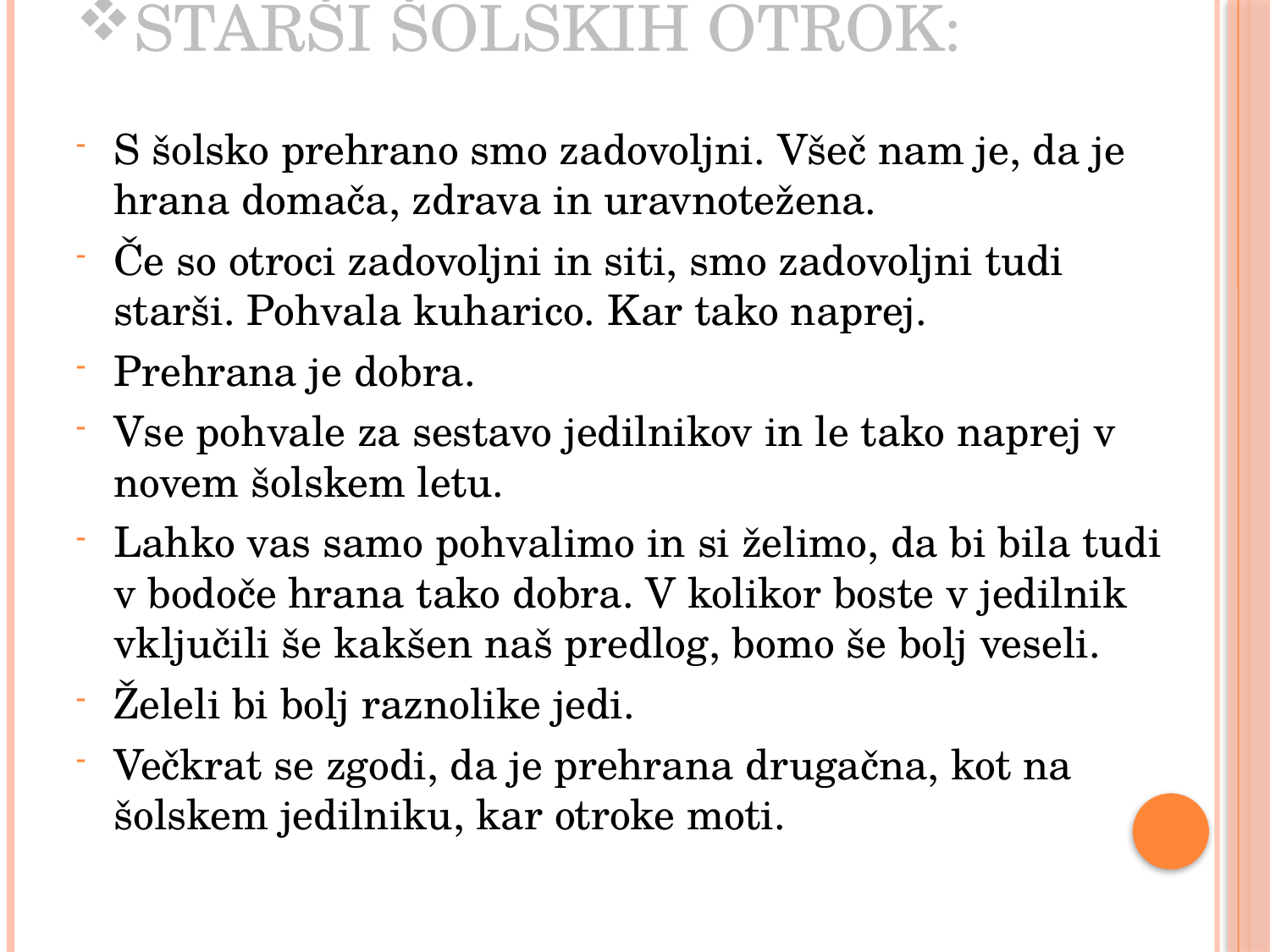

# Starši šolskih otrok:
S šolsko prehrano smo zadovoljni. Všeč nam je, da je hrana domača, zdrava in uravnotežena.
Če so otroci zadovoljni in siti, smo zadovoljni tudi starši. Pohvala kuharico. Kar tako naprej.
Prehrana je dobra.
Vse pohvale za sestavo jedilnikov in le tako naprej v novem šolskem letu.
Lahko vas samo pohvalimo in si želimo, da bi bila tudi v bodoče hrana tako dobra. V kolikor boste v jedilnik vključili še kakšen naš predlog, bomo še bolj veseli.
Želeli bi bolj raznolike jedi.
Večkrat se zgodi, da je prehrana drugačna, kot na šolskem jedilniku, kar otroke moti.